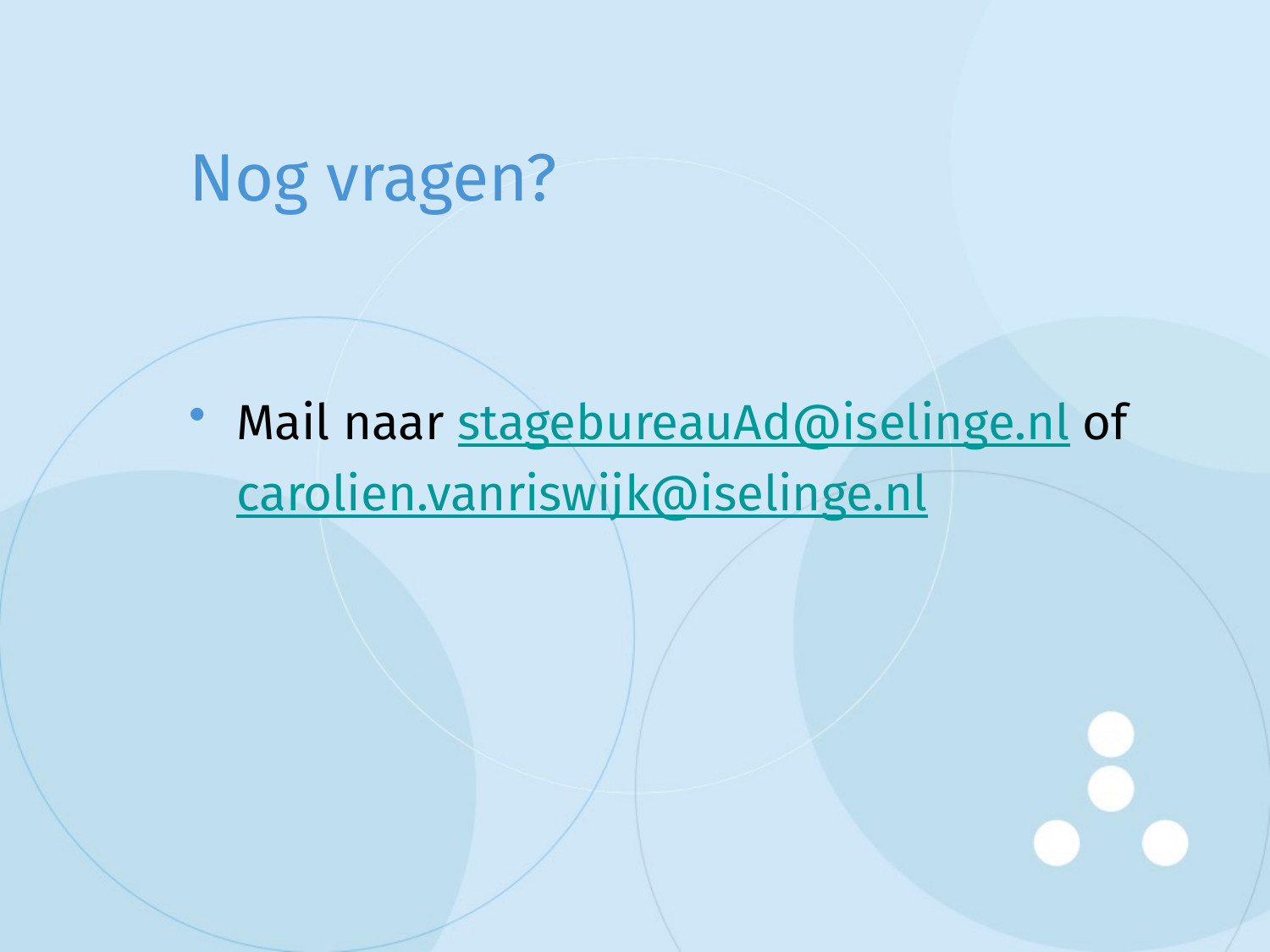

# Nog vragen?

Mail naar stagebureauAd@iselinge.nl of carolien.vanriswijk@iselinge.nl